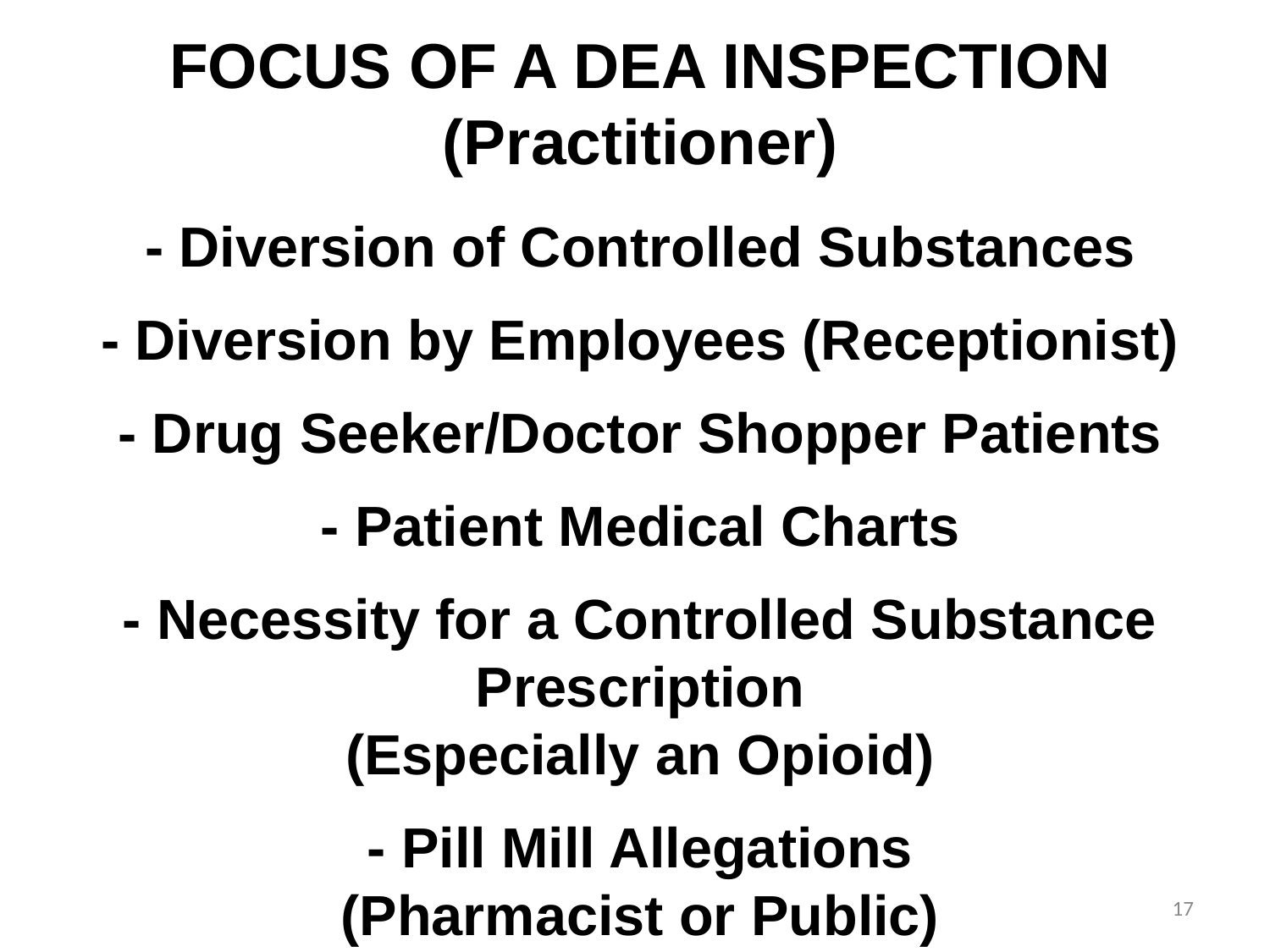

# FOCUS OF A DEA INSPECTION (Practitioner) - Diversion of Controlled Substances - Diversion by Employees (Receptionist) - Drug Seeker/Doctor Shopper Patients - Patient Medical Charts - Necessity for a Controlled Substance Prescription (Especially an Opioid) - Pill Mill Allegations (Pharmacist or Public)
17